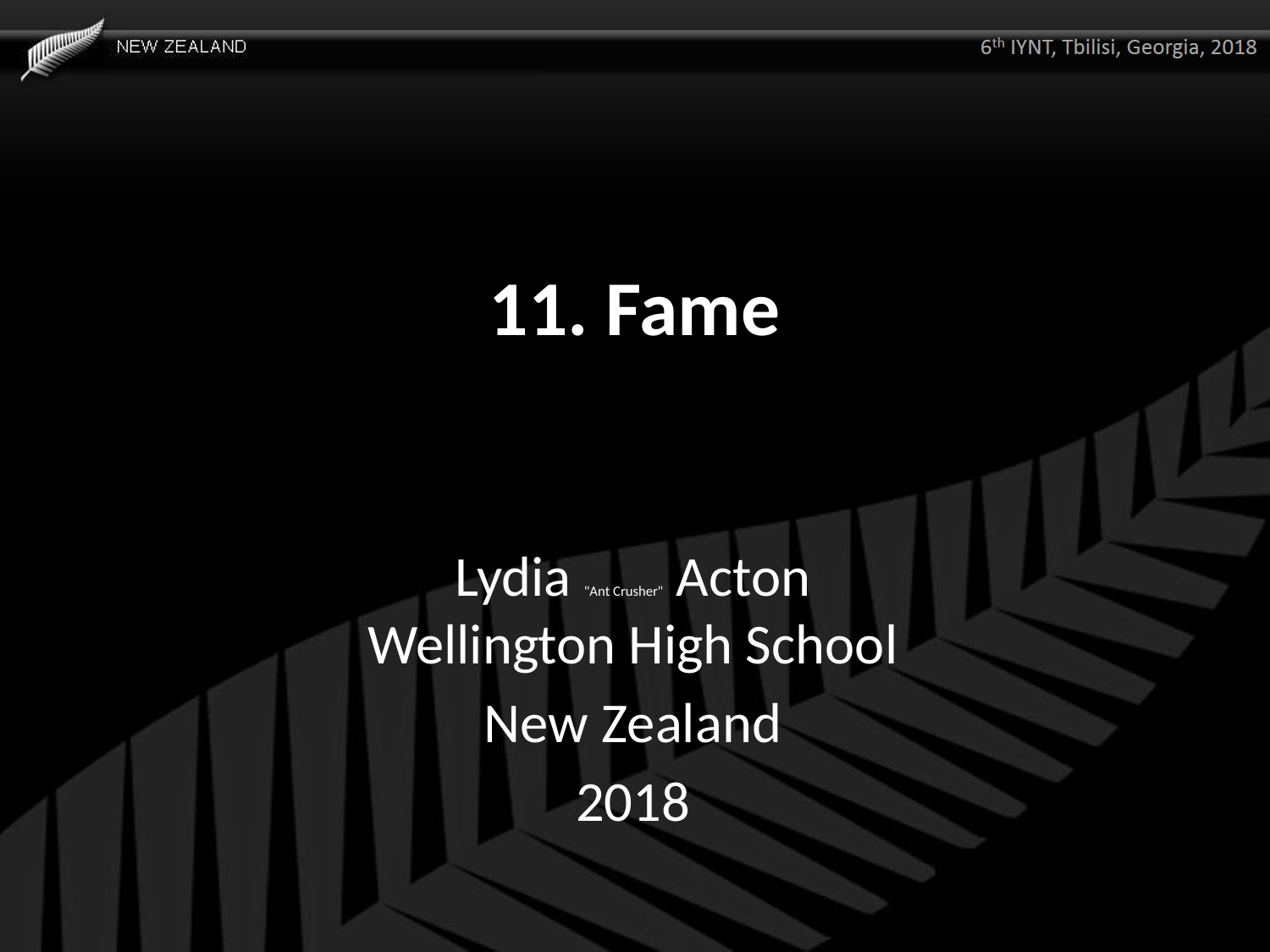

# 11. Fame
Lydia "Ant Crusher" Acton
Wellington High School
New Zealand
2018